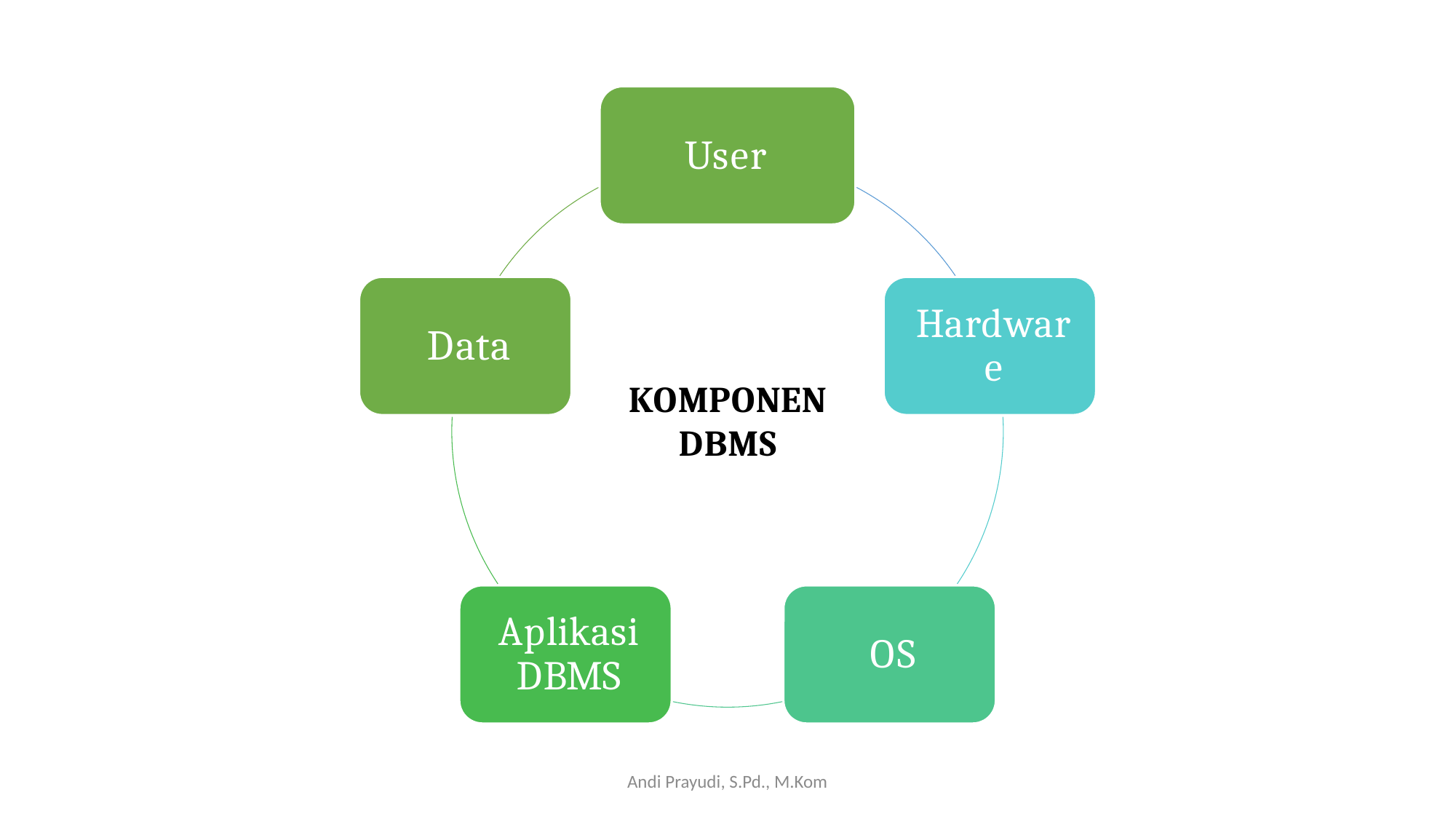

User
Hardware
OS
Aplikasi DBMS
Data
KOMPONEN
DBMS
Andi Prayudi, S.Pd., M.Kom